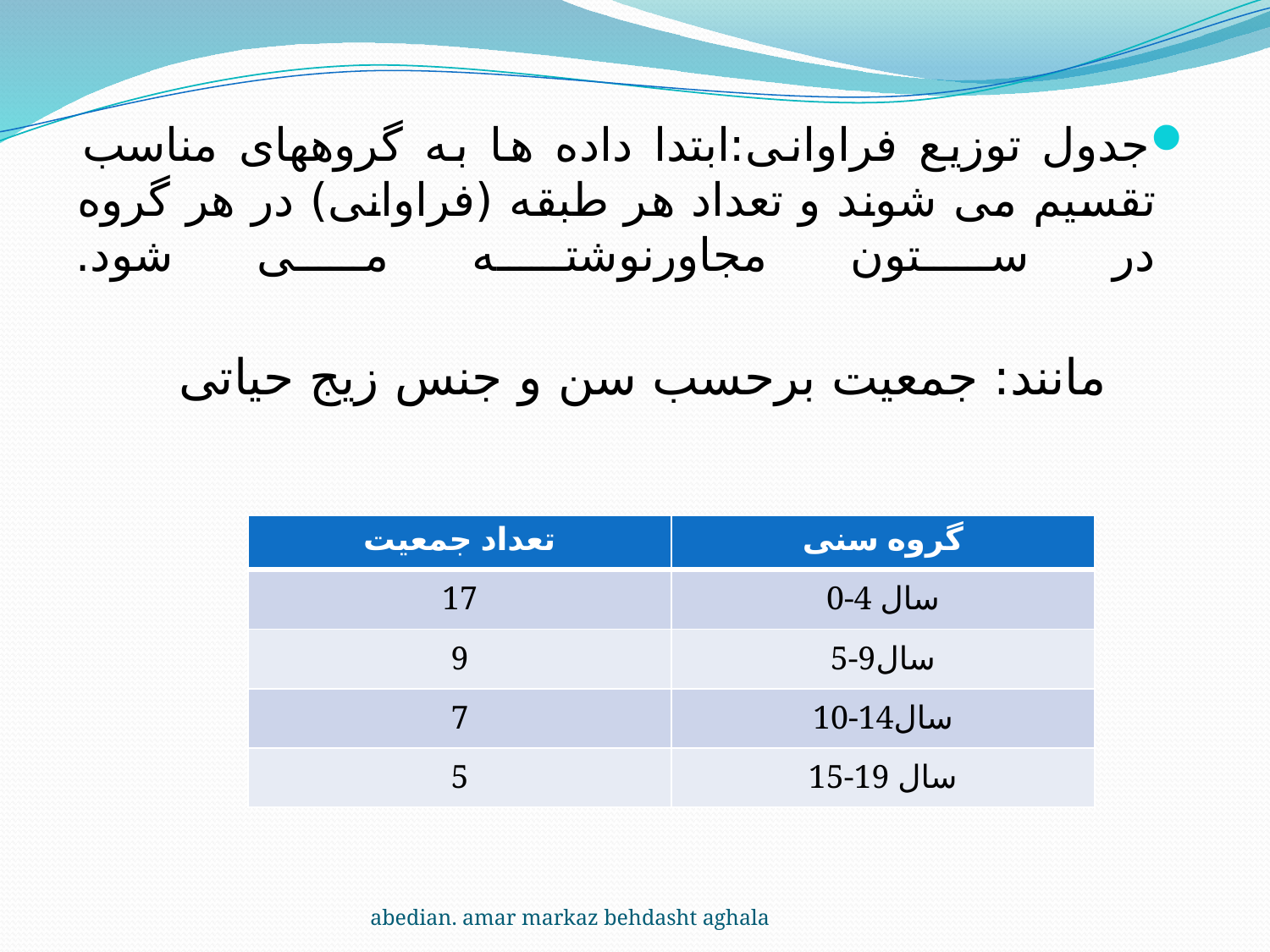

جدول توزیع فراوانی:ابتدا داده ها به گروههای مناسب تقسیم می شوند و تعداد هر طبقه (فراوانی) در هر گروه در ستون مجاورنوشته می شود.
مانند: جمعیت برحسب سن و جنس زیج حیاتی

| تعداد جمعیت | گروه سنی |
| --- | --- |
| 17 | 0-4 سال |
| 9 | 5-9سال |
| 7 | 10-14سال |
| 5 | 15-19 سال |
abedian. amar markaz behdasht aghala